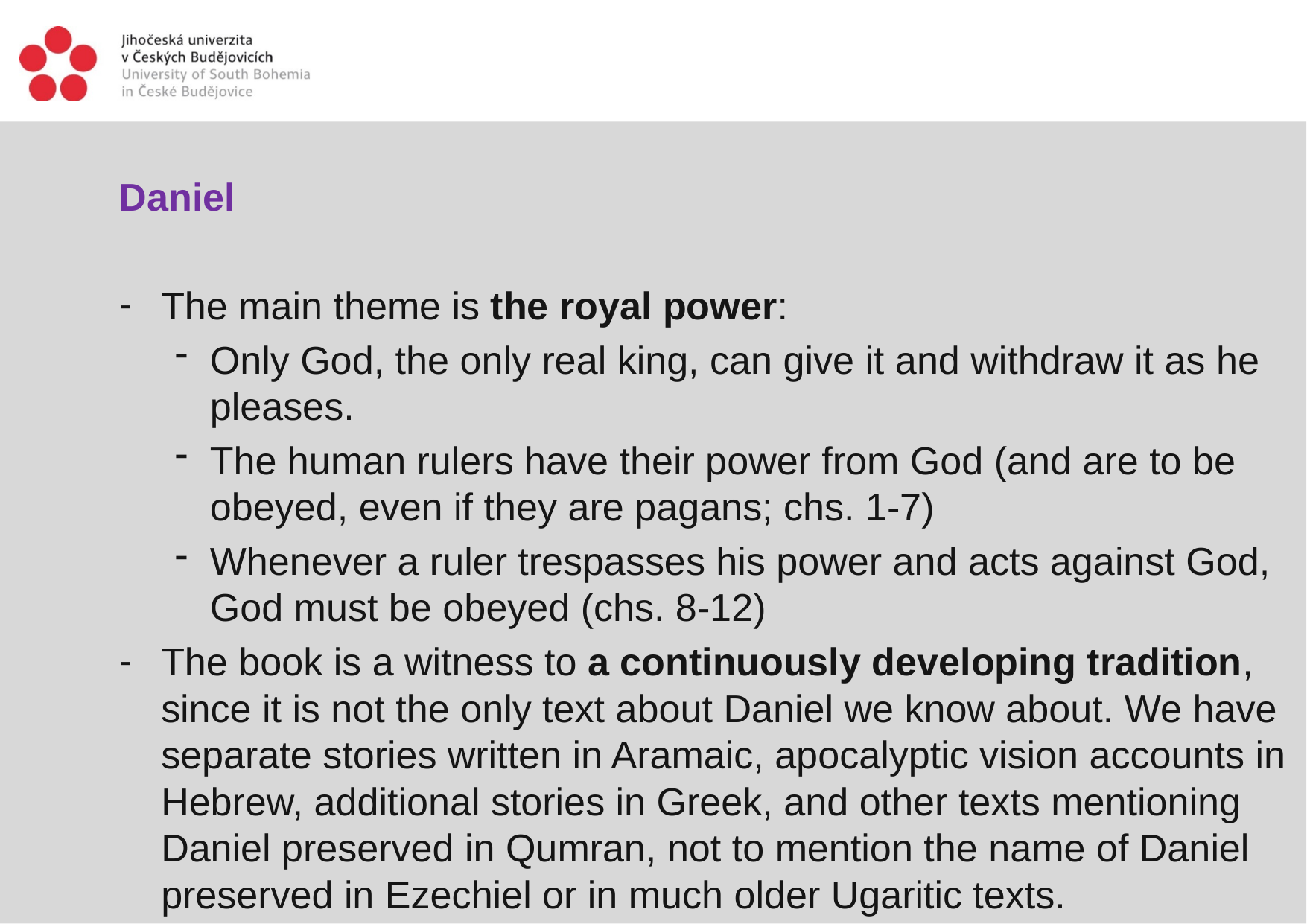

Daniel

The main theme is the royal power:
Only God, the only real king, can give it and withdraw it as he pleases.
The human rulers have their power from God (and are to be obeyed, even if they are pagans; chs. 1-7)
Whenever a ruler trespasses his power and acts against God, God must be obeyed (chs. 8-12)
The book is a witness to a continuously developing tradition, since it is not the only text about Daniel we know about. We have separate stories written in Aramaic, apocalyptic vision accounts in Hebrew, additional stories in Greek, and other texts mentioning Daniel preserved in Qumran, not to mention the name of Daniel preserved in Ezechiel or in much older Ugaritic texts.